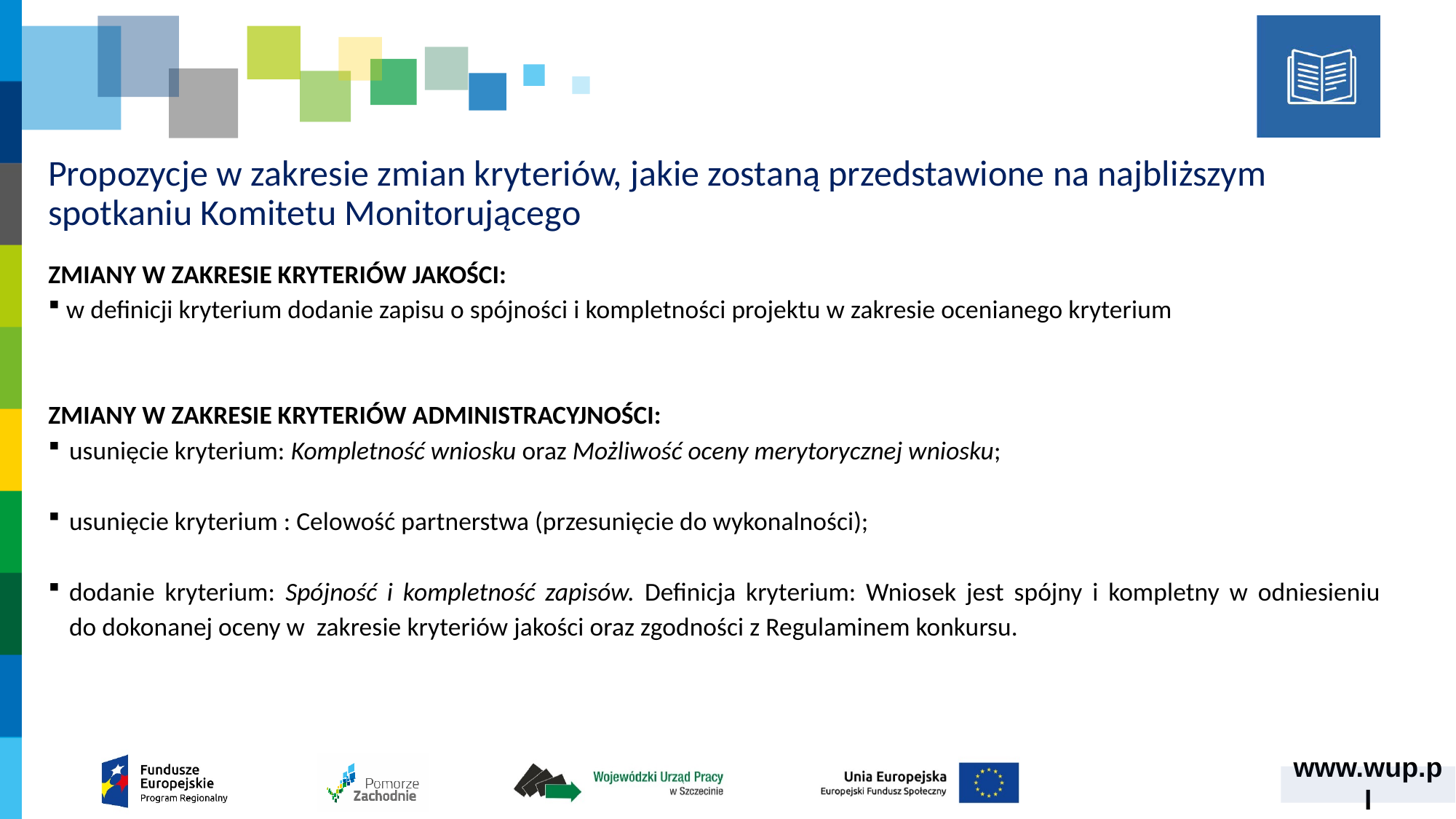

# Propozycje w zakresie zmian kryteriów, jakie zostaną przedstawione na najbliższym spotkaniu Komitetu Monitorującego
ZMIANY W ZAKRESIE KRYTERIÓW JAKOŚCI:
 w definicji kryterium dodanie zapisu o spójności i kompletności projektu w zakresie ocenianego kryterium

ZMIANY W ZAKRESIE KRYTERIÓW ADMINISTRACYJNOŚCI:
usunięcie kryterium: Kompletność wniosku oraz Możliwość oceny merytorycznej wniosku;

usunięcie kryterium : Celowość partnerstwa (przesunięcie do wykonalności);

dodanie kryterium: Spójność i kompletność zapisów. Definicja kryterium: Wniosek jest spójny i kompletny w odniesieniu do dokonanej oceny w  zakresie kryteriów jakości oraz zgodności z Regulaminem konkursu.